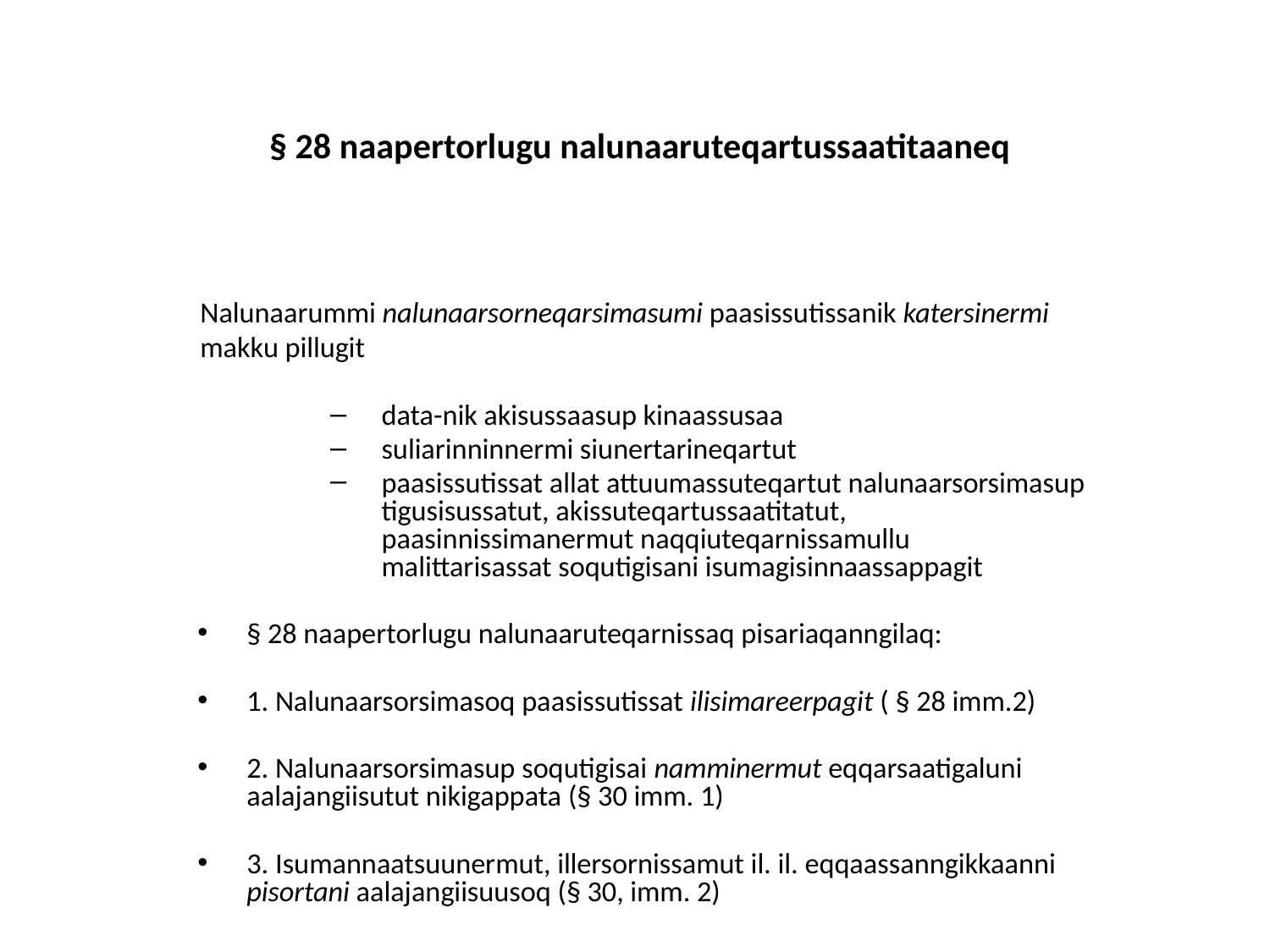

# § 28 naapertorlugu nalunaaruteqartussaatitaaneq

Nalunaarummi nalunaarsorneqarsimasumi paasissutissanik katersinermi makku pillugit

data-nik akisussaasup kinaassusaa
suliarinninnermi siunertarineqartut
paasissutissat allat attuumassuteqartut nalunaarsorsimasup tigusisussatut, akissuteqartussaatitatut, paasinnissimanermut naqqiuteqarnissamullu malittarisassat soqutigisani isumagisinnaassappagit

§ 28 naapertorlugu nalunaaruteqarnissaq pisariaqanngilaq:

1. Nalunaarsorsimasoq paasissutissat ilisimareerpagit ( § 28 imm.2)

2. Nalunaarsorsimasup soqutigisai namminermut eqqarsaatigaluni aalajangiisutut nikigappata (§ 30 imm. 1)

3. Isumannaatsuunermut, illersornissamut il. il. eqqaassanngikkaanni pisortani aalajangiisuusoq (§ 30, imm. 2)
78